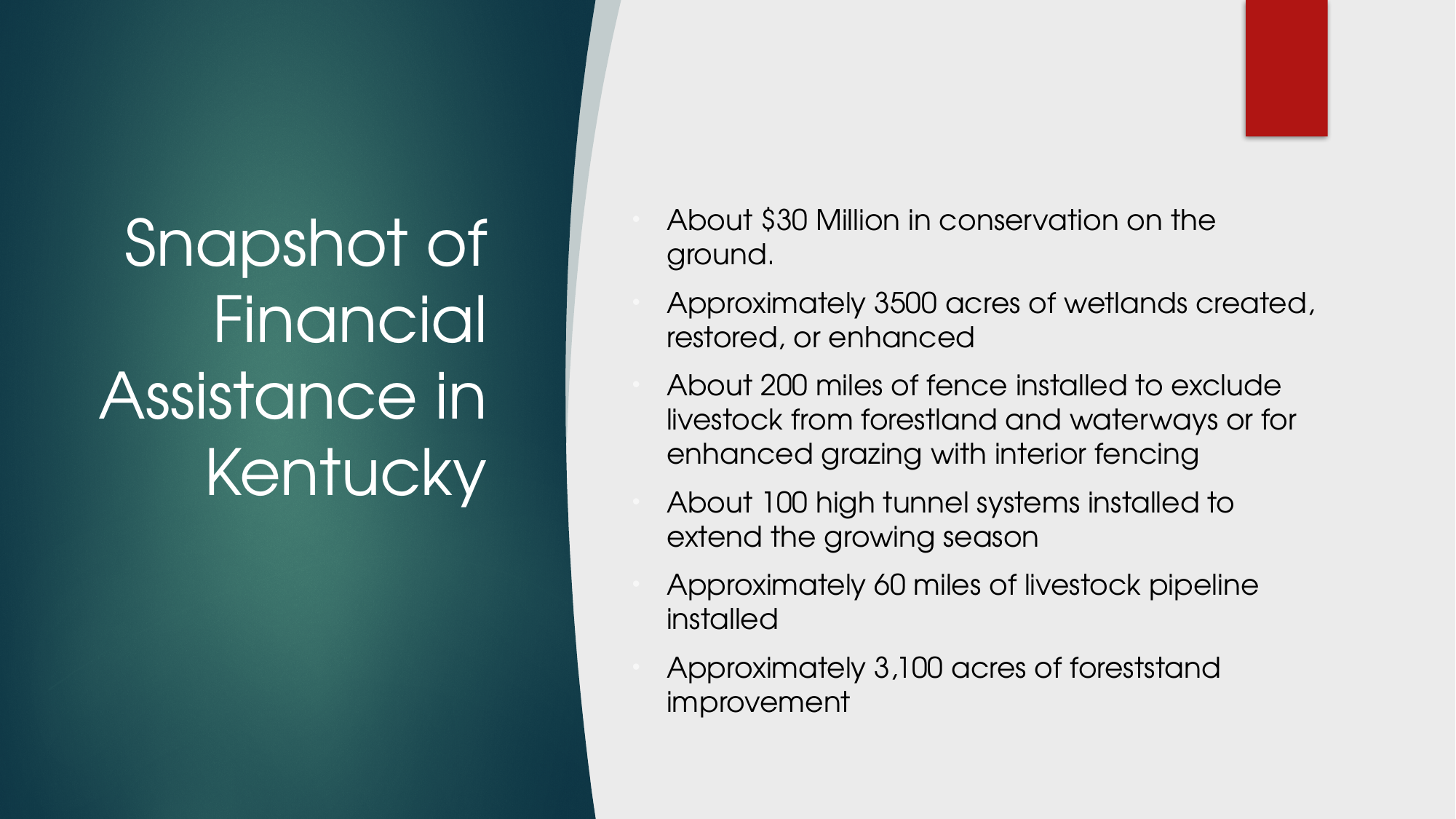

# Snapshot of Financial Assistance in Kentucky
About $30 Million in conservation on the ground.
Approximately 3500 acres of wetlands created, restored, or enhanced
About 200 miles of fence installed to exclude livestock from forestland and waterways or for enhanced grazing with interior fencing
About 100 high tunnel systems installed to extend the growing season
Approximately 60 miles of livestock pipeline installed
Approximately 3,100 acres of foreststand improvement